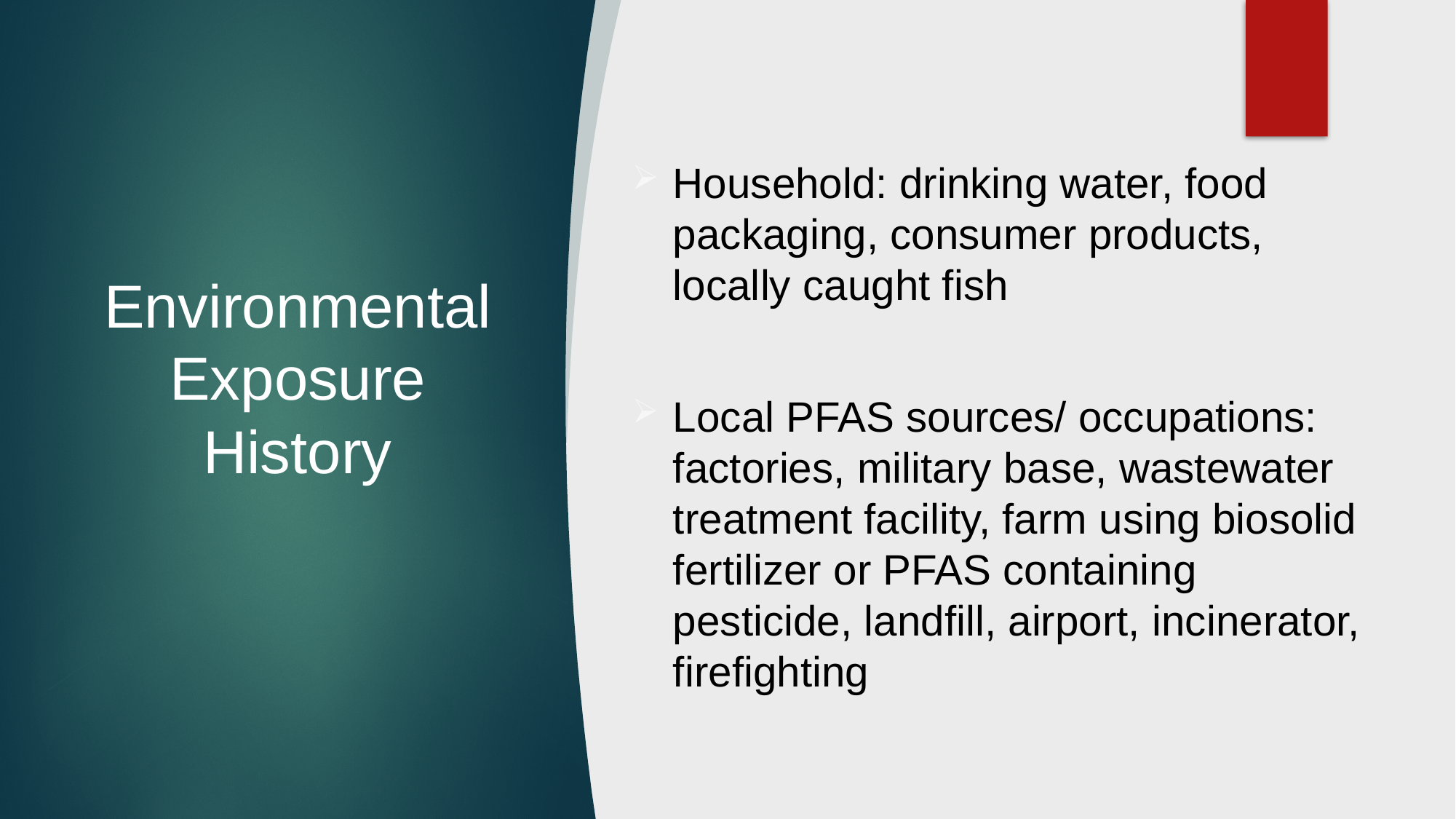

Household: drinking water, food packaging, consumer products, locally caught fish

Local PFAS sources/ occupations: factories, military base, wastewater treatment facility, farm using biosolid fertilizer or PFAS containing pesticide, landfill, airport, incinerator, firefighting

# Environmental Exposure History